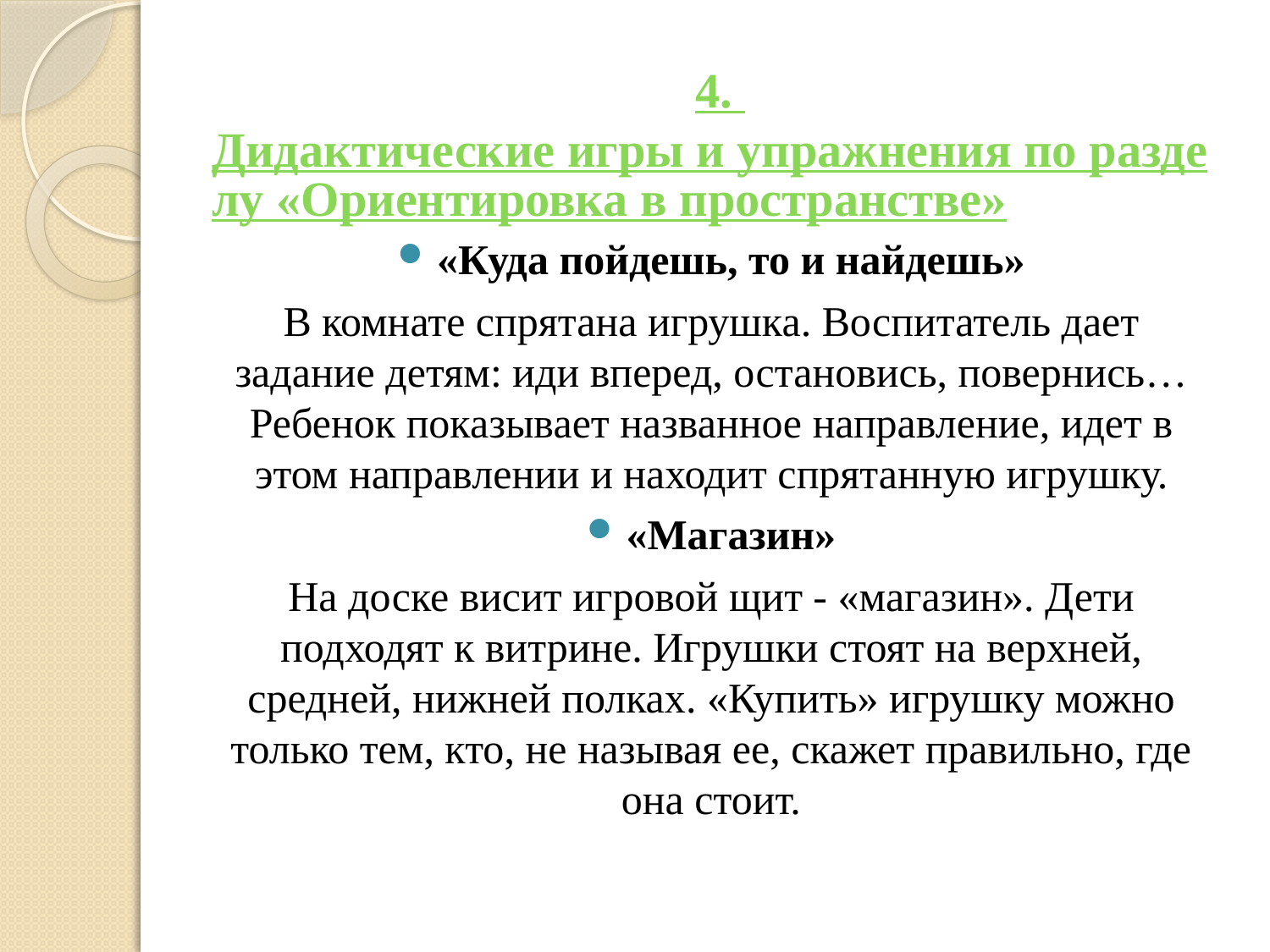

# 4. Дидактические игры и упражнения по разделу «Ориентировка в пространстве»
«Куда пойдешь, то и найдешь»
В комнате спрятана игрушка. Воспитатель дает задание детям: иди вперед, остановись, повернись… Ребенок показывает названное направление, идет в этом направлении и находит спрятанную игрушку.
«Магазин»
На доске висит игровой щит - «магазин». Дети подходят к витрине. Игрушки стоят на верхней, средней, нижней полках. «Купить» игрушку можно только тем, кто, не называя ее, скажет правильно, где она стоит.